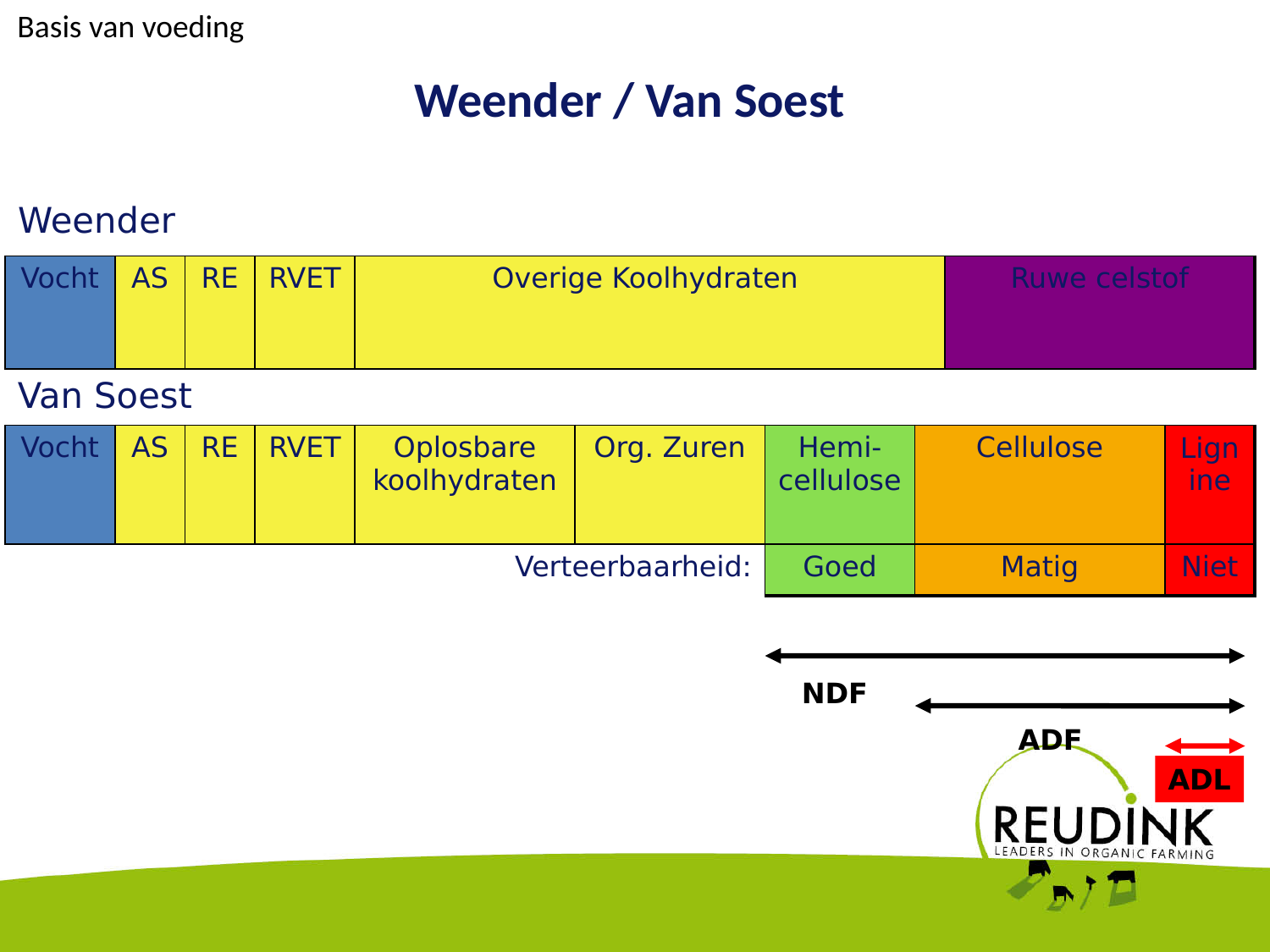

Weender / Van Soest
Basis van voeding
| Weender |  |  |  |  |  |  |  |  |  |
| --- | --- | --- | --- | --- | --- | --- | --- | --- | --- |
| Vocht | AS | RE | RVET | Overige Koolhydraten |  |  |  | Ruwe celstof |  |
| Van Soest |  |  |  |  |  |  |  |  |  |
| Vocht | AS | RE | RVET | Oplosbare koolhydraten | Org. Zuren | Hemi-cellulose | Cellulose |  | Lignine |
| Verteerbaarheid: |  |  |  |  |  | Goed | Matig |  | Niet |

NDF

ADF

ADL